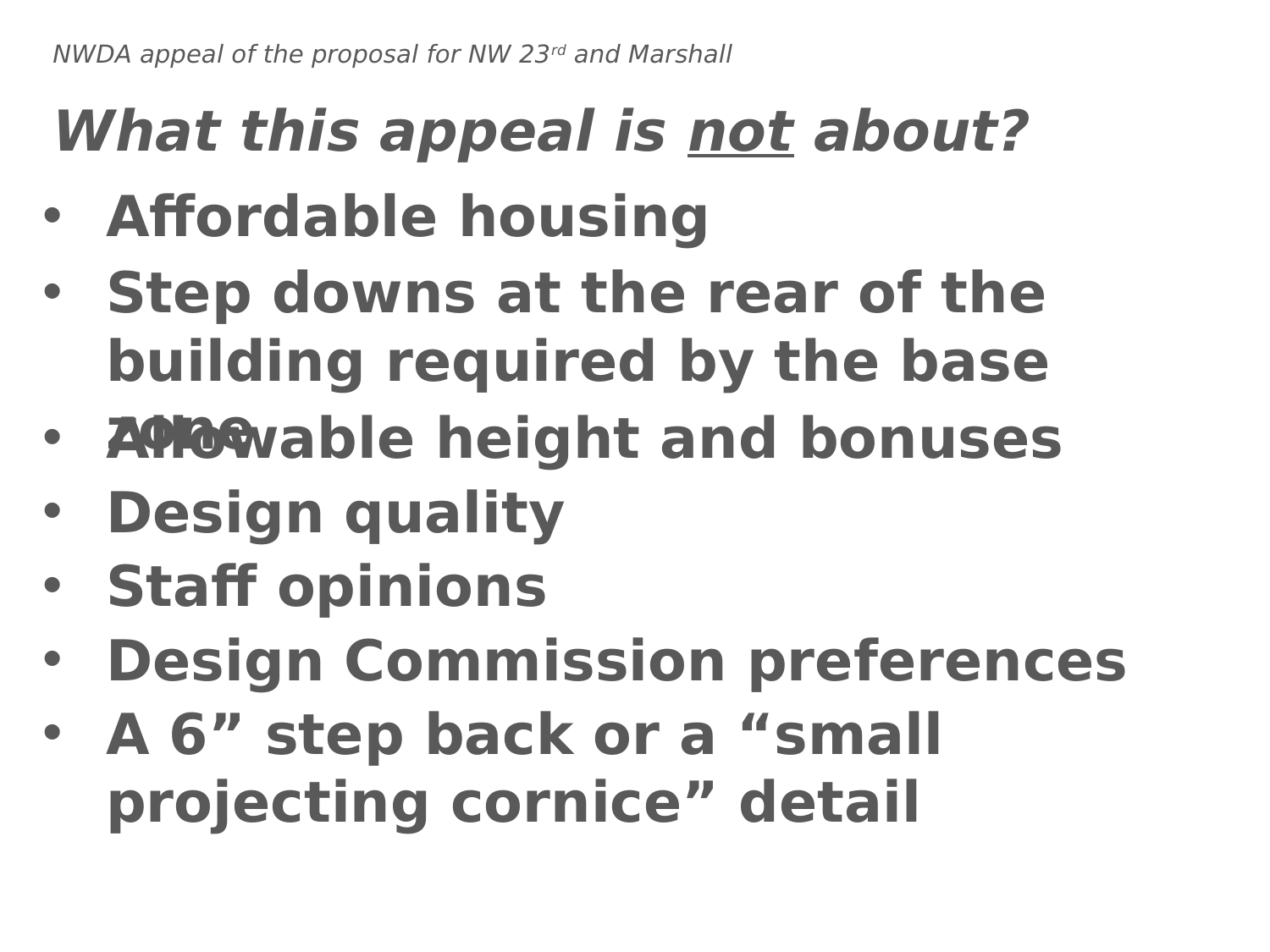

# NWDA appeal of the proposal for NW 23rd and Marshall
What this appeal is not about?
Affordable housing

Step downs at the rear of the building required by the base zone
Allowable height and bonuses
Design quality
Staff opinions
Design Commission preferences
A 6” step back or a “small projecting cornice” detail